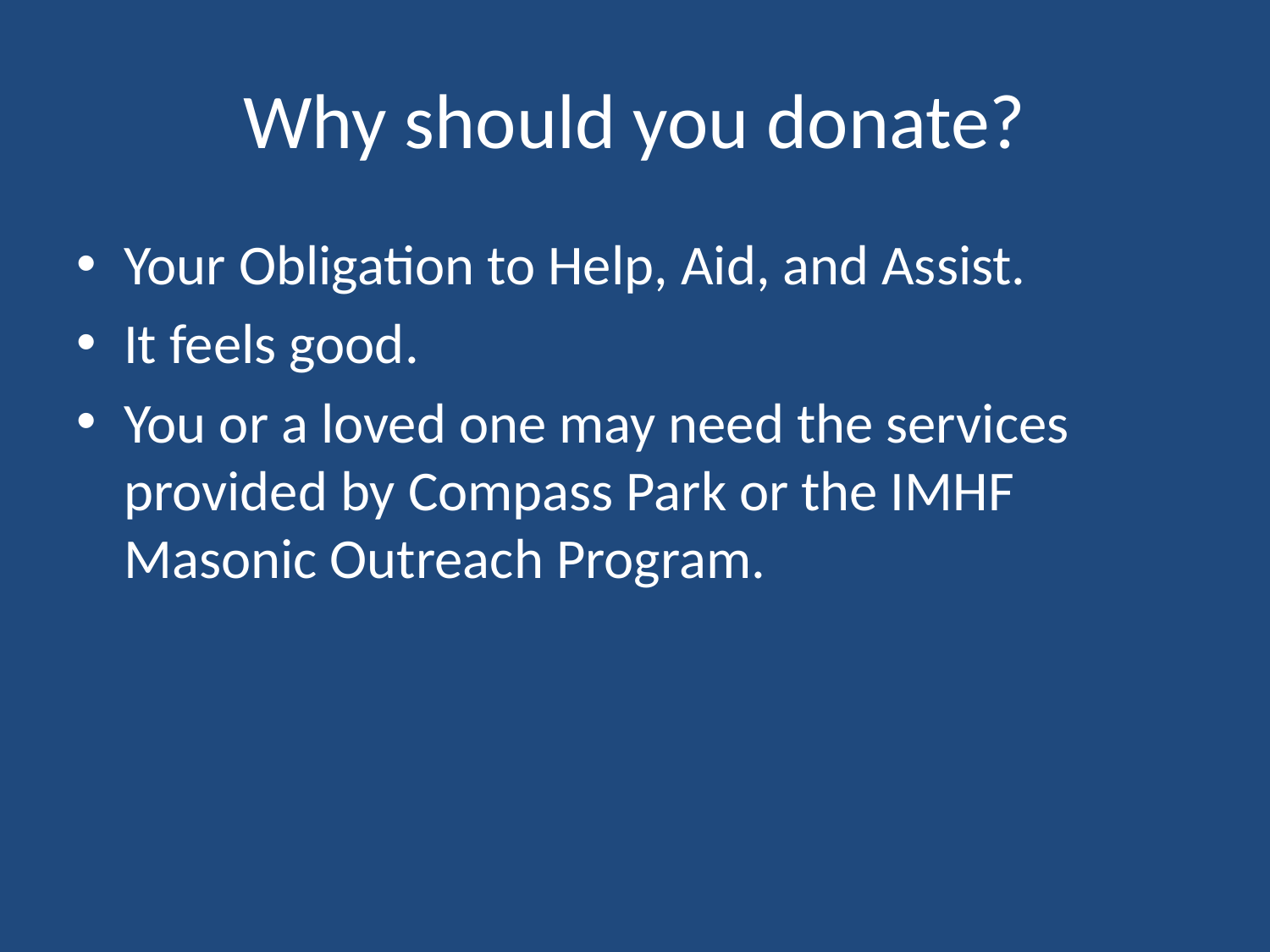

# Why should you donate?
Your Obligation to Help, Aid, and Assist.
It feels good.
You or a loved one may need the services provided by Compass Park or the IMHF Masonic Outreach Program.